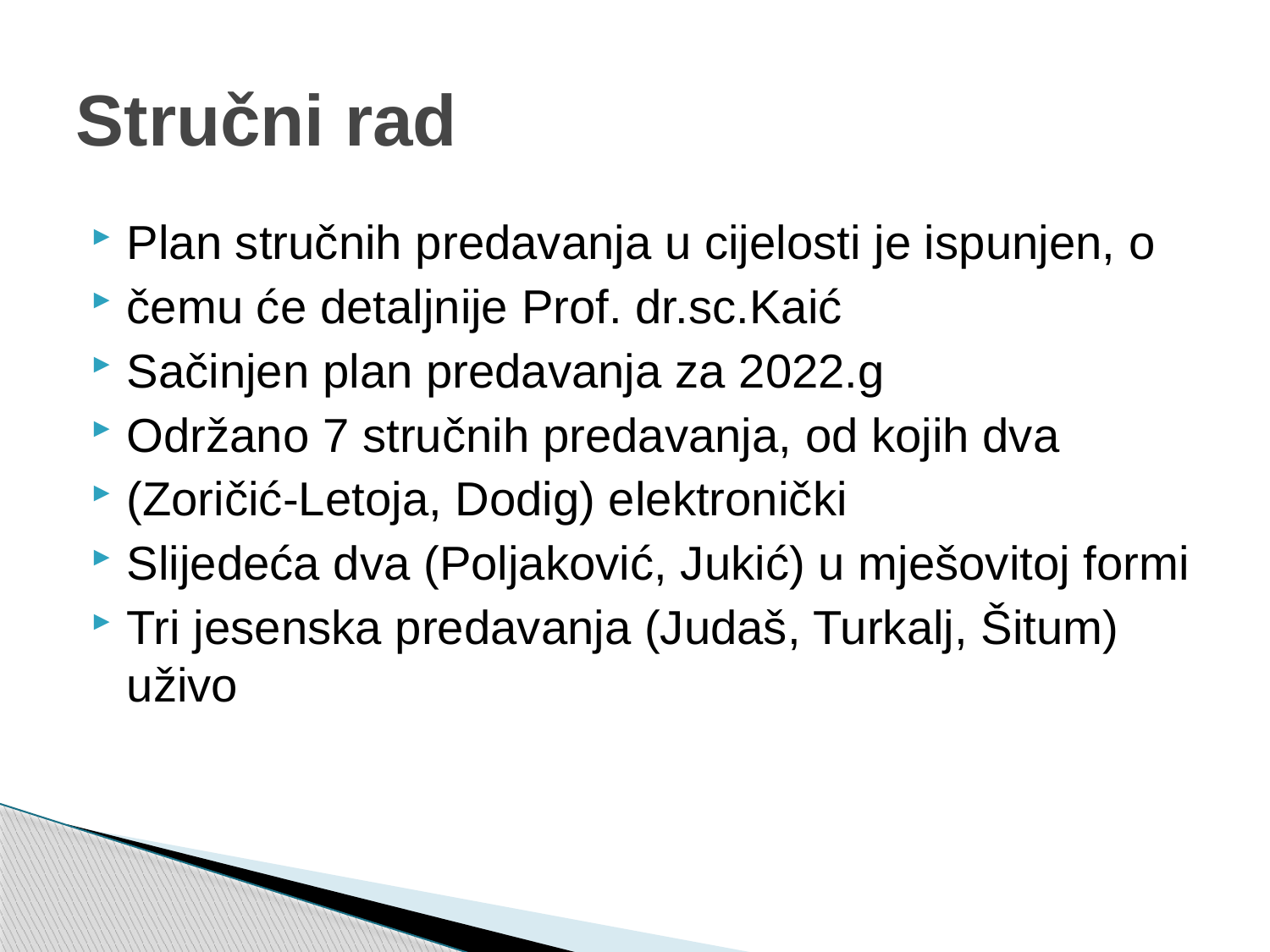

# Stručni rad
Plan stručnih predavanja u cijelosti je ispunjen, o
čemu će detaljnije Prof. dr.sc.Kaić
Sačinjen plan predavanja za 2022.g
Održano 7 stručnih predavanja, od kojih dva
(Zoričić-Letoja, Dodig) elektronički
Slijedeća dva (Poljaković, Jukić) u mješovitoj formi
Tri jesenska predavanja (Judaš, Turkalj, Šitum) uživo